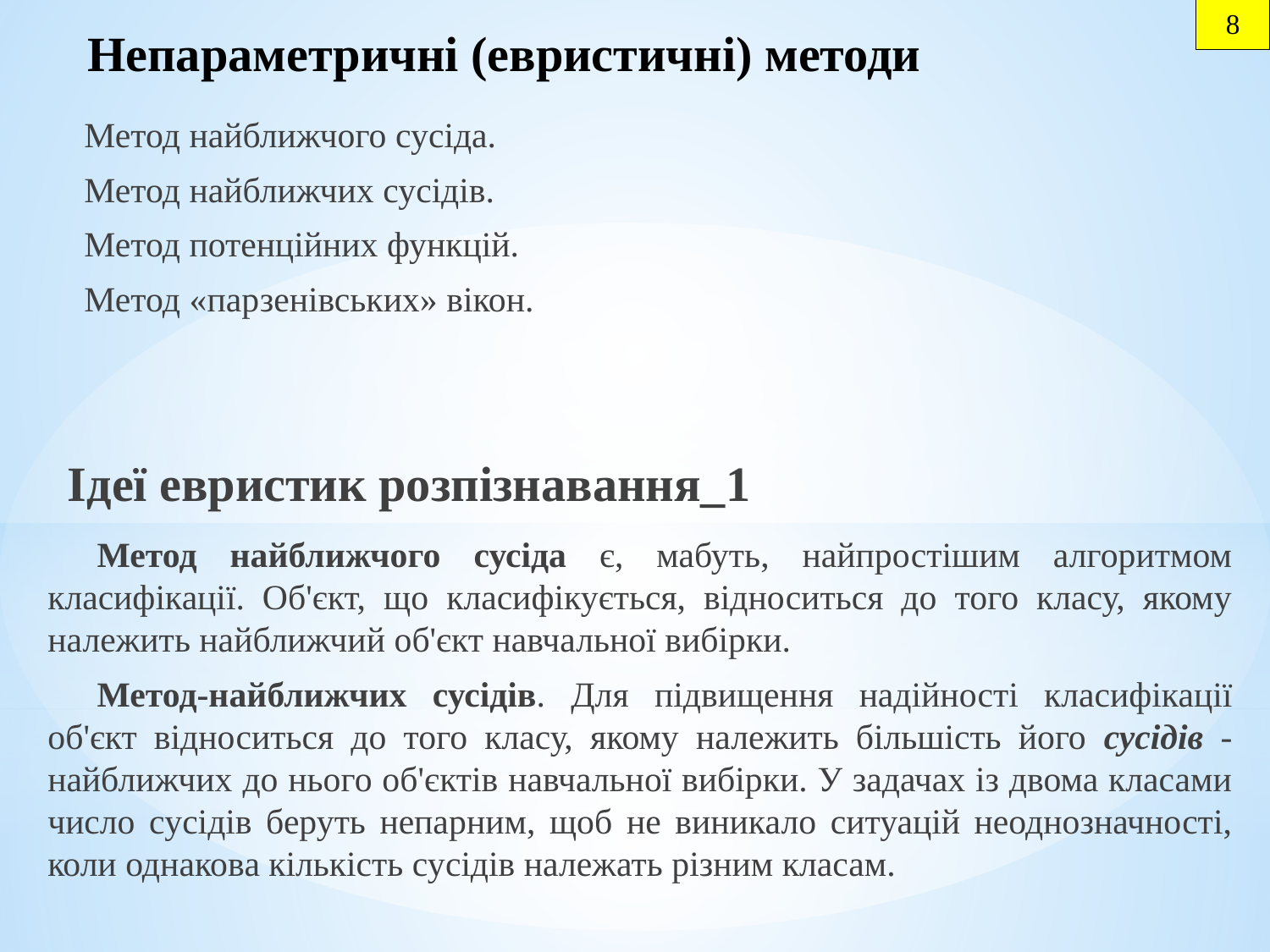

8
# Непараметричні (евристичні) методи
Метод найближчого сусіда.
Метод найближчих сусідів.
Метод потенційних функцій.
Метод «парзенівських» вікон.

Ідеї ​​евристик розпізнавання_1
Метод найближчого сусіда є, мабуть, найпростішим алгоритмом класифікації. Об'єкт, що класифікується, відноситься до того класу, якому належить найближчий об'єкт навчальної вибірки.
Метод-найближчих сусідів. Для підвищення надійності класифікації об'єкт відноситься до того класу, якому належить більшість його сусідів - найближчих до нього об'єктів навчальної вибірки. У задачах із двома класами число сусідів беруть непарним, щоб не виникало ситуацій неоднозначності, коли однакова кількість сусідів належать різним класам.